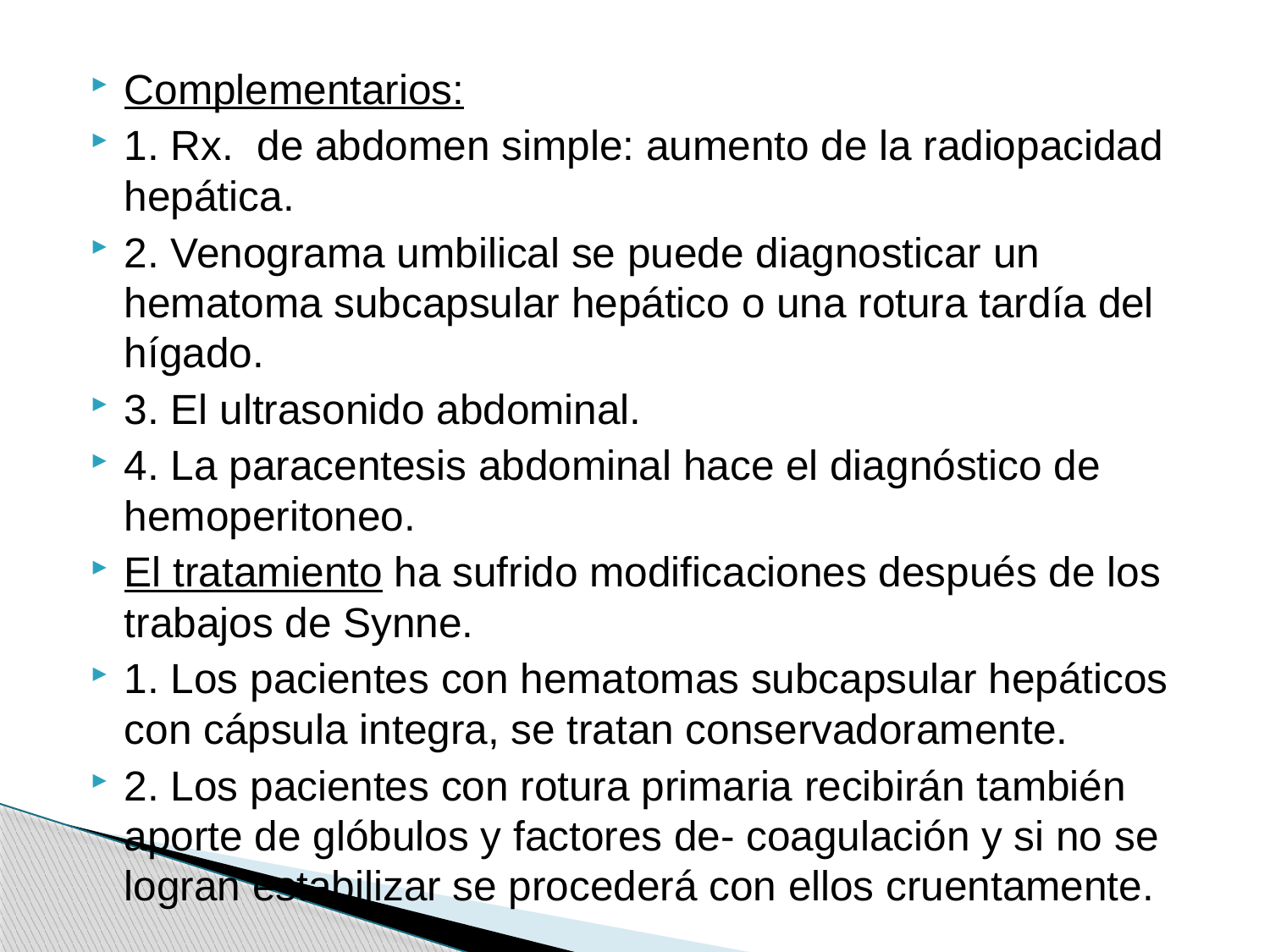

Complementarios:
1. Rx.  de abdomen simple: aumento de la radiopacidad hepática.
2. Venograma umbilical se puede diagnosticar un hematoma subcapsular hepático o una rotura tardía del hígado.
3. El ultrasonido abdominal.
4. La paracentesis abdominal hace el diagnóstico de hemoperitoneo.
El tratamiento ha sufrido modificaciones después de los trabajos de Synne.
1. Los pacientes con hematomas subcapsular hepáticos con cápsula integra, se tratan conservadoramente.
2. Los pacientes con rotura primaria recibirán también aporte de glóbulos y factores de- coagulación y si no se logran estabilizar se procederá con ellos cruentamente.